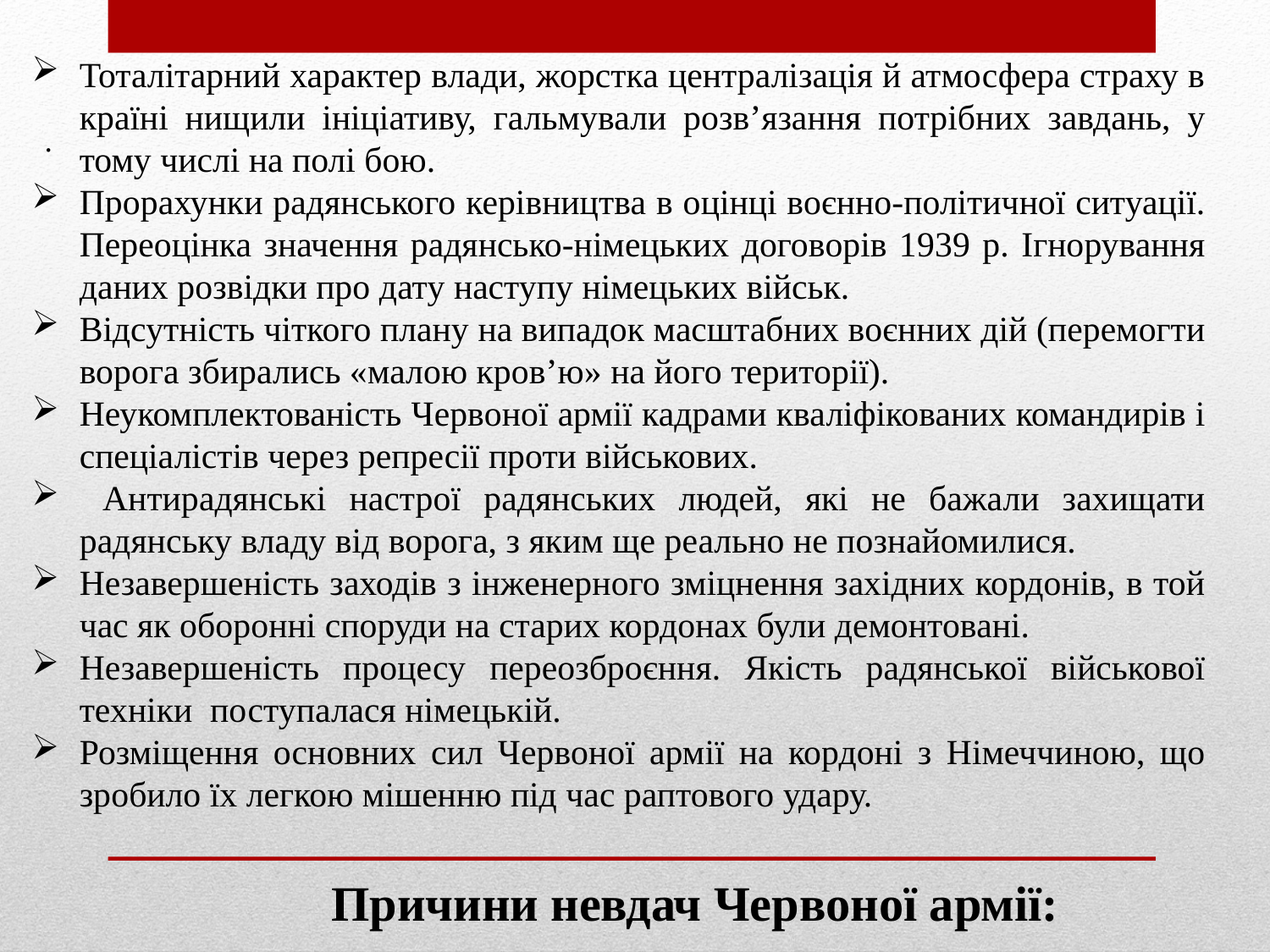

Тоталітарний характер влади, жорстка централізація й атмосфера страху в країні нищили ініціативу, гальмували розв’язання потрібних завдань, у тому числі на полі бою.
Прорахунки радянського керівництва в оцінці воєнно-політичної ситуації. Переоцінка значення радянсько-німецьких договорів 1939 р. Ігнорування даних розвідки про дату наступу німецьких військ.
Відсутність чіткого плану на випадок масштабних воєнних дій (перемогти ворога збирались «малою кров’ю» на його території).
Неукомплектованість Червоної армії кадрами кваліфікованих командирів і спеціалістів через репресії проти військових.
 Антирадянські настрої радянських людей, які не бажали захищати радянську владу від ворога, з яким ще реально не познайомилися.
Незавершеність заходів з інженерного зміцнення західних кордонів, в той час як оборонні споруди на старих кордонах були демонтовані.
Незавершеність процесу переозброєння. Якість радянської військової техніки  поступалася німецькій.
Розміщення основних сил Червоної армії на кордоні з Німеччиною, що зробило їх легкою мішенню під час раптового удару.

.

Причини невдач Червоної армії: